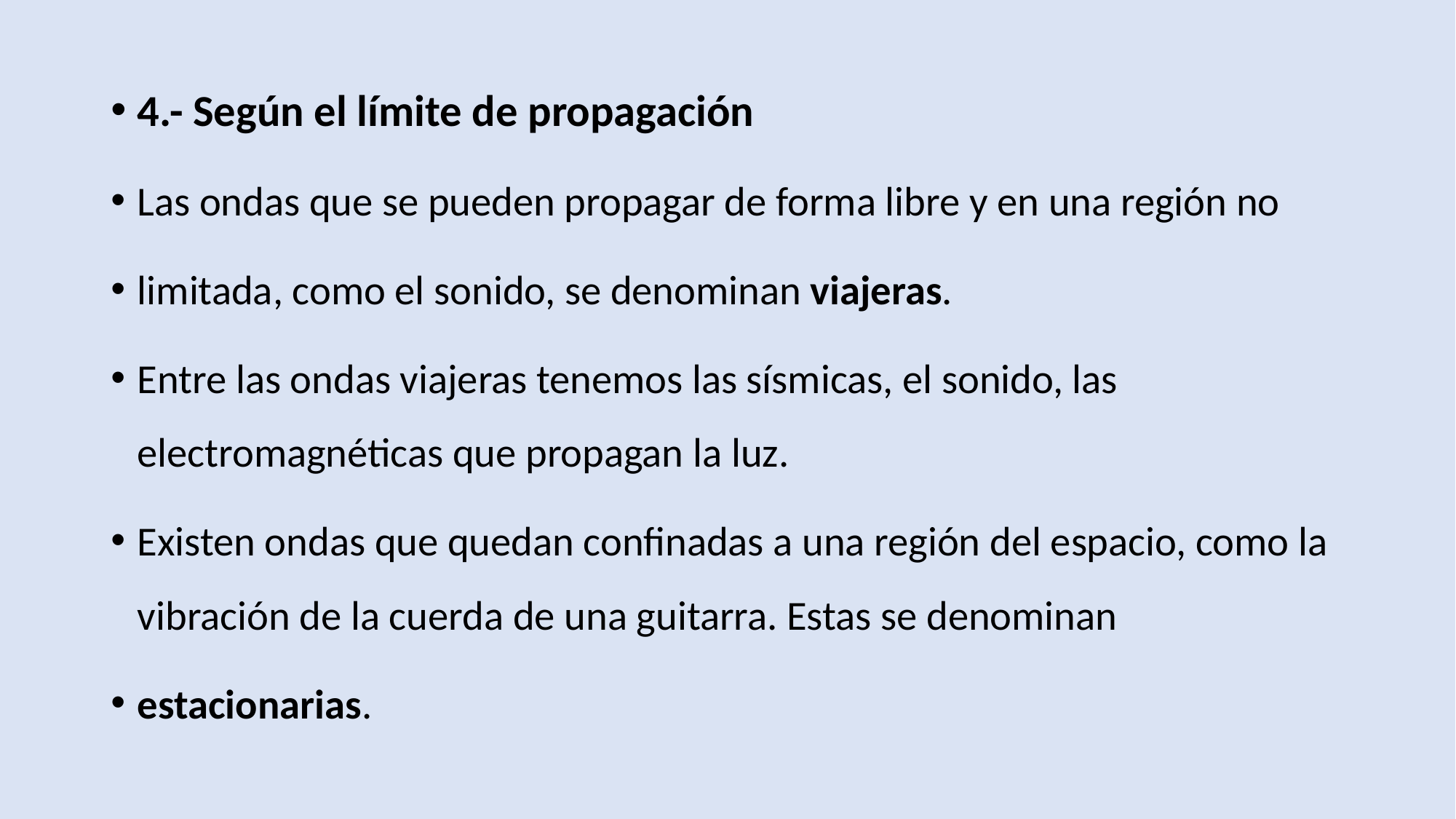

4.- Según el límite de propagación
Las ondas que se pueden propagar de forma libre y en una región no
limitada, como el sonido, se denominan viajeras.
Entre las ondas viajeras tenemos las sísmicas, el sonido, las electromagnéticas que propagan la luz.
Existen ondas que quedan confinadas a una región del espacio, como la vibración de la cuerda de una guitarra. Estas se denominan
estacionarias.